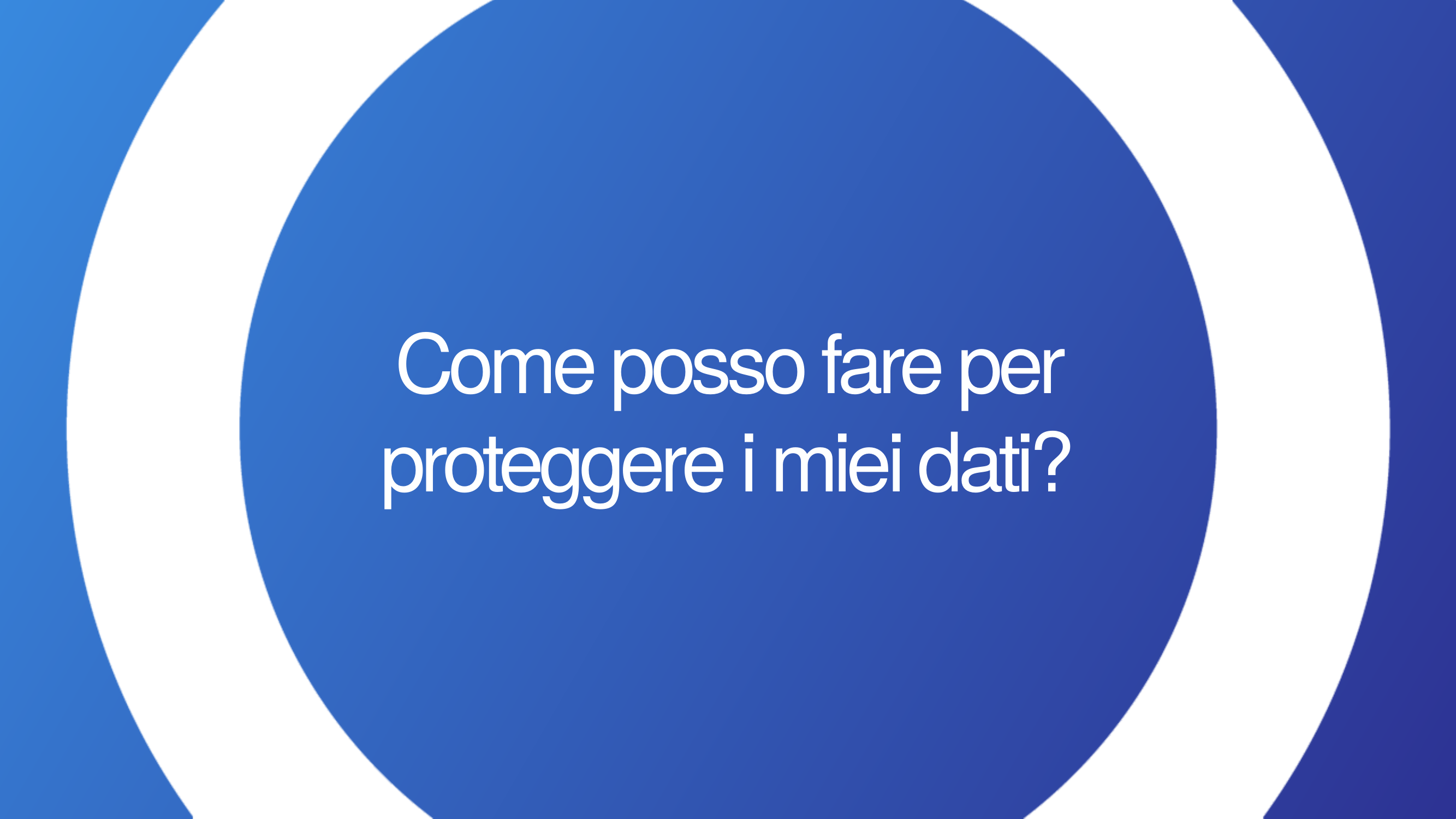

Come posso fare per proteggere i miei dati?